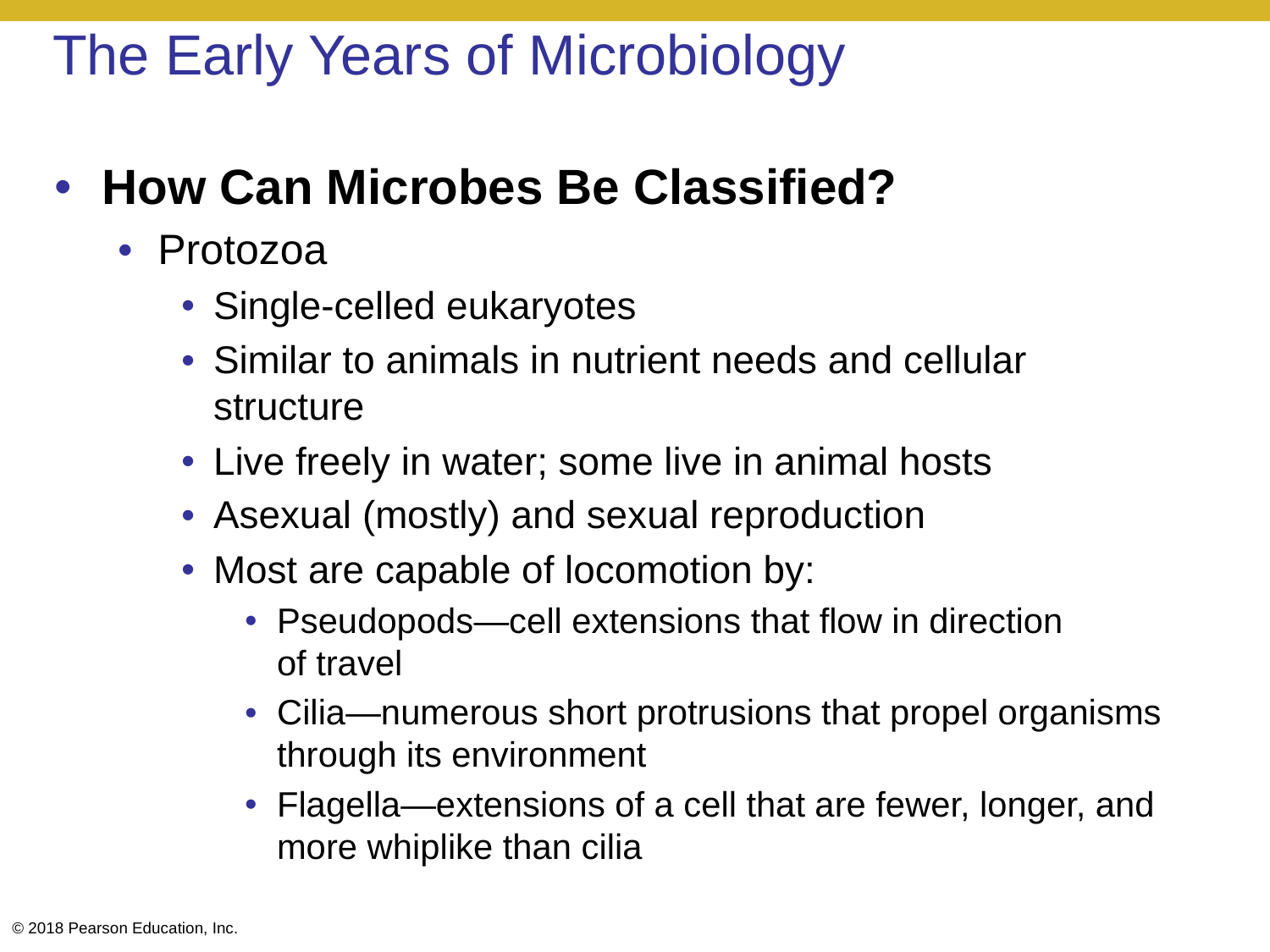

# The Early Years of Microbiology
How Can Microbes Be Classified?
Protozoa
Single-celled eukaryotes
Similar to animals in nutrient needs and cellular structure
Live freely in water; some live in animal hosts
Asexual (mostly) and sexual reproduction
Most are capable of locomotion by:
Pseudopods—cell extensions that flow in direction
of travel
Cilia—numerous short protrusions that propel organisms through its environment
Flagella—extensions of a cell that are fewer, longer, and more whiplike than cilia